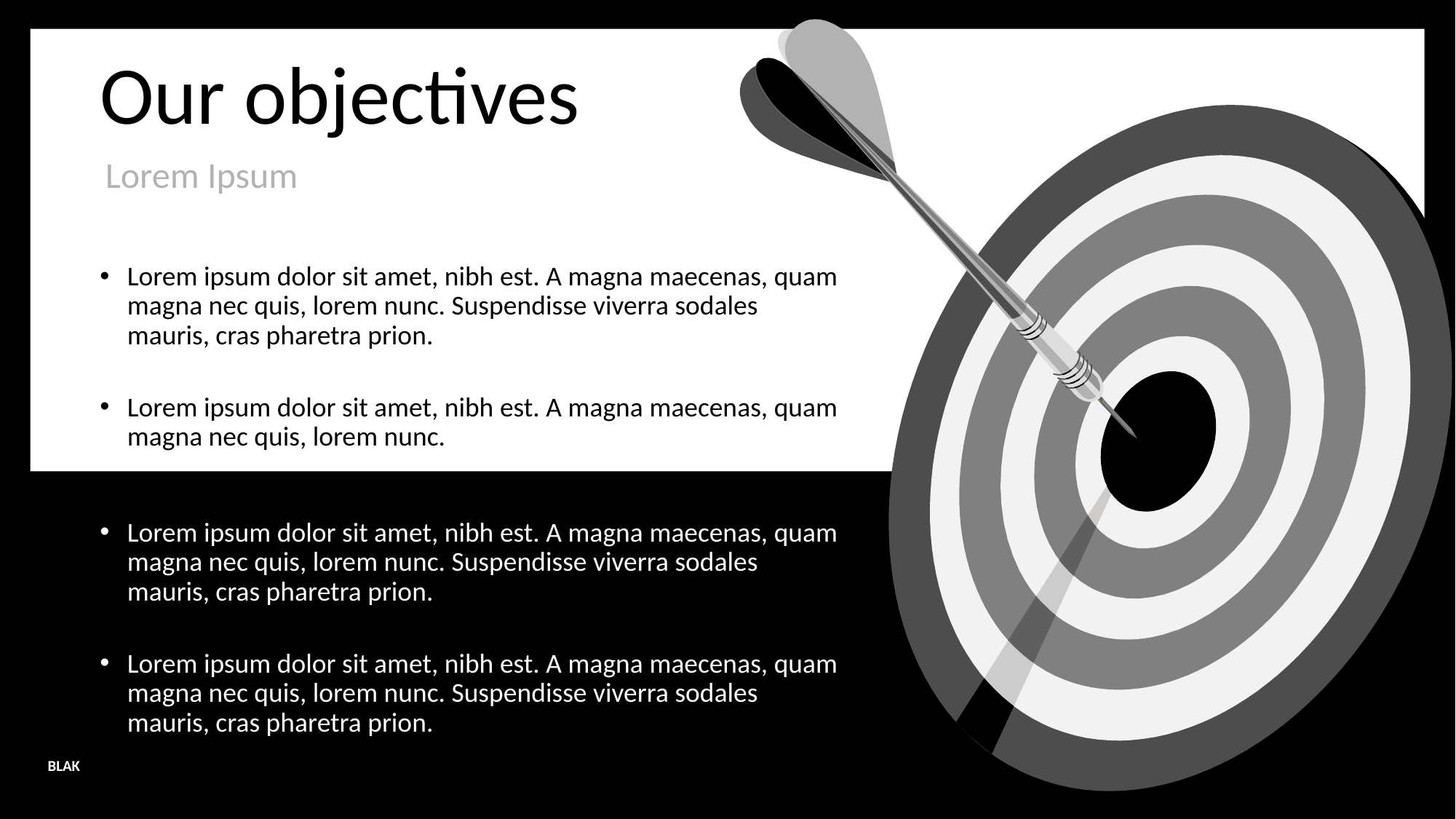

# Our objectives

Lorem Ipsum
Lorem ipsum dolor sit amet, nibh est. A magna maecenas, quam magna nec quis, lorem nunc. Suspendisse viverra sodales mauris, cras pharetra prion.
Lorem ipsum dolor sit amet, nibh est. A magna maecenas, quam magna nec quis, lorem nunc.
Lorem ipsum dolor sit amet, nibh est. A magna maecenas, quam magna nec quis, lorem nunc. Suspendisse viverra sodales mauris, cras pharetra prion.
Lorem ipsum dolor sit amet, nibh est. A magna maecenas, quam magna nec quis, lorem nunc. Suspendisse viverra sodales mauris, cras pharetra prion.
BLAK